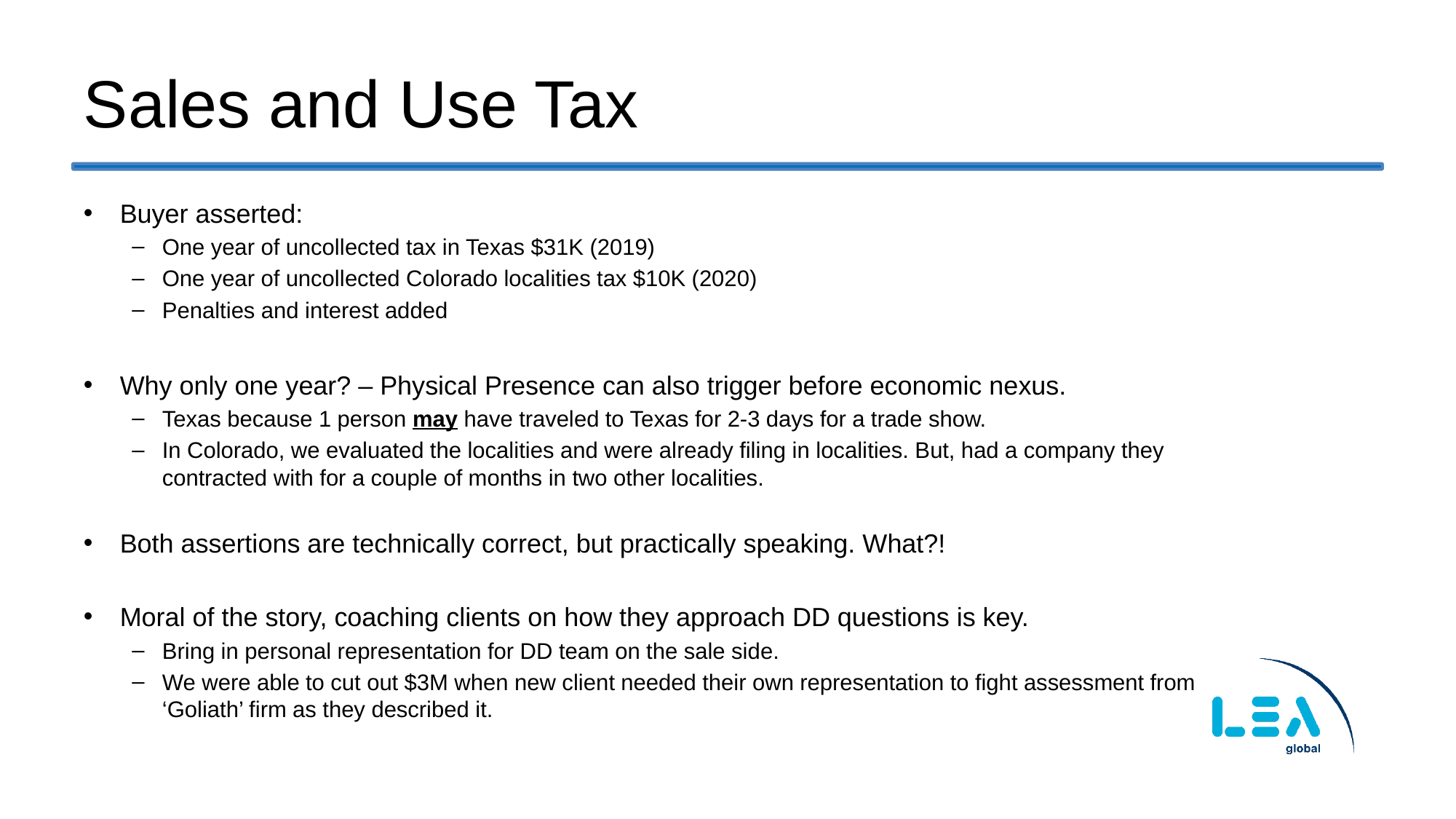

# Sales and Use Tax
Buyer asserted:
One year of uncollected tax in Texas $31K (2019)
One year of uncollected Colorado localities tax $10K (2020)
Penalties and interest added

Why only one year? – Physical Presence can also trigger before economic nexus.
Texas because 1 person may have traveled to Texas for 2-3 days for a trade show.
In Colorado, we evaluated the localities and were already filing in localities. But, had a company they contracted with for a couple of months in two other localities.

Both assertions are technically correct, but practically speaking. What?!

Moral of the story, coaching clients on how they approach DD questions is key.
Bring in personal representation for DD team on the sale side.
We were able to cut out $3M when new client needed their own representation to fight assessment from ‘Goliath’ firm as they described it.